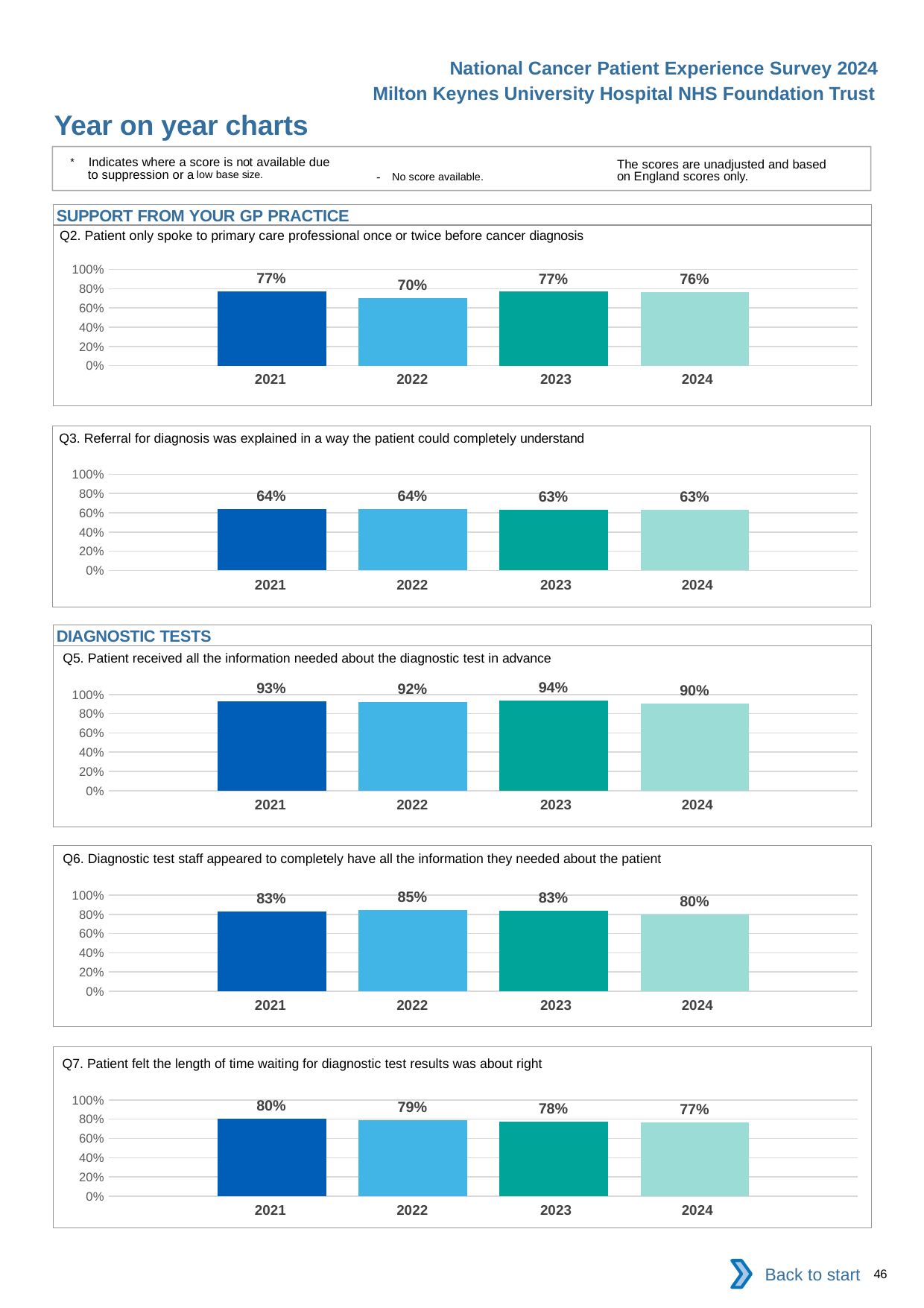

National Cancer Patient Experience Survey 2024
Milton Keynes University Hospital NHS Foundation Trust
Year on year charts

*  Indicates where a score is not available due to suppression or a low base size.
The scores are unadjusted and based on England scores only.
- No score available.
SUPPORT FROM YOUR GP PRACTICE
Q2. Patient only spoke to primary care professional once or twice before cancer diagnosis

### Chart

| Category | 2021 | 2022 | 2023 | 2024 |
|---|---|---|---|---|
| Category 1 | 0.7740113 | 0.7005988 | 0.7683616 | 0.7640449 |
| 2021 | 2022 | 2023 | 2024 |
| --- | --- | --- | --- |
Q3. Referral for diagnosis was explained in a way the patient could completely understand

### Chart

| Category | 2021 | 2022 | 2023 | 2024 |
|---|---|---|---|---|
| Category 1 | 0.6406926 | 0.6392694 | 0.6275304 | 0.629771 |
| 2021 | 2022 | 2023 | 2024 |
| --- | --- | --- | --- |
DIAGNOSTIC TESTS
Q5. Patient received all the information needed about the diagnostic test in advance

### Chart

| Category | 2021 | 2022 | 2023 | 2024 |
|---|---|---|---|---|
| Category 1 | 0.9295775 | 0.9238754 | 0.9395018 | 0.9038462 |
| 2021 | 2022 | 2023 | 2024 |
| --- | --- | --- | --- |
Q6. Diagnostic test staff appeared to completely have all the information they needed about the patient

### Chart

| Category | 2021 | 2022 | 2023 | 2024 |
|---|---|---|---|---|
| Category 1 | 0.8279221 | 0.8464052 | 0.8349835 | 0.7994012 |
| 2021 | 2022 | 2023 | 2024 |
| --- | --- | --- | --- |
Q7. Patient felt the length of time waiting for diagnostic test results was about right

### Chart

| Category | 2021 | 2022 | 2023 | 2024 |
|---|---|---|---|---|
| Category 1 | 0.8032258 | 0.7882736 | 0.7763158 | 0.7673716 |
| 2021 | 2022 | 2023 | 2024 |
| --- | --- | --- | --- |
Back to start

46